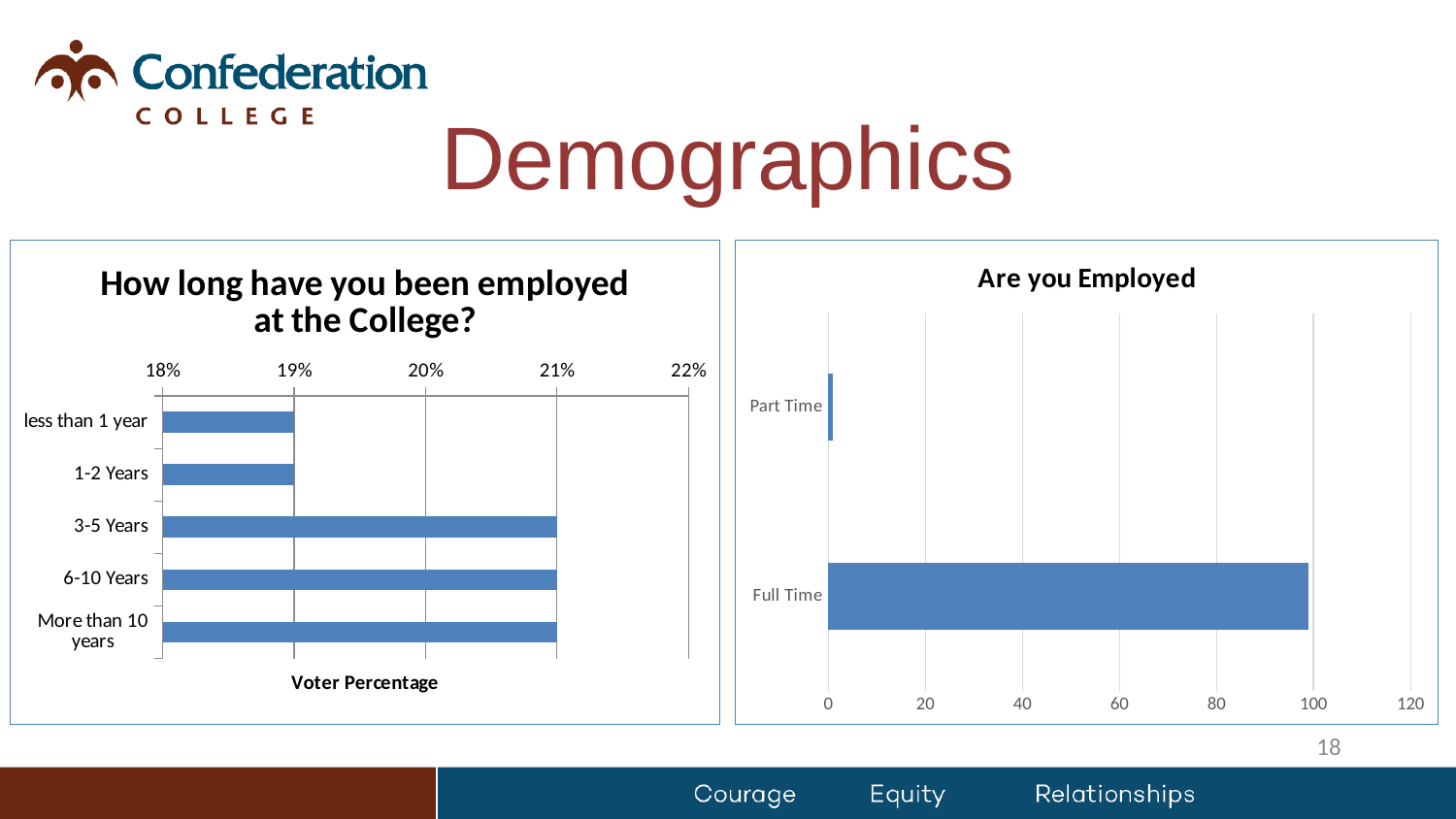

# Demographics

### Chart: Are you Employed

| Category | Voter Percentage |
|---|---|
| Full Time | 99.0 |
| Part Time | 1.0 |

### Chart: How long have you been employed at the College?

| Category |  |
|---|---|
| less than 1 year | 0.19 |
| 1-2 Years | 0.19 |
| 3-5 Years | 0.21 |
| 6-10 Years | 0.21 |
| More than 10 years | 0.21 |
18